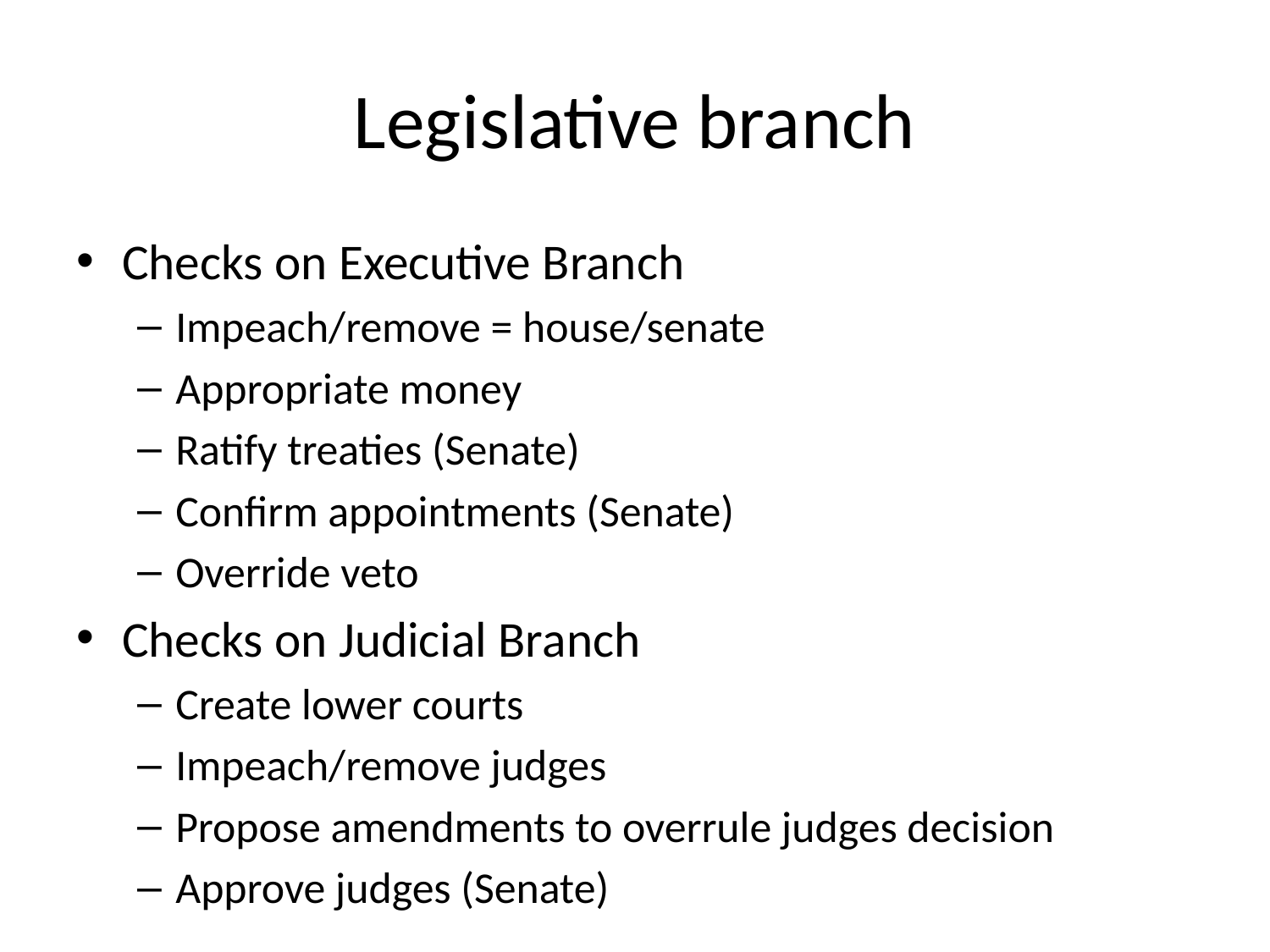

# Legislative branch
Checks on Executive Branch
Impeach/remove = house/senate
Appropriate money
Ratify treaties (Senate)
Confirm appointments (Senate)
Override veto
Checks on Judicial Branch
Create lower courts
Impeach/remove judges
Propose amendments to overrule judges decision
Approve judges (Senate)